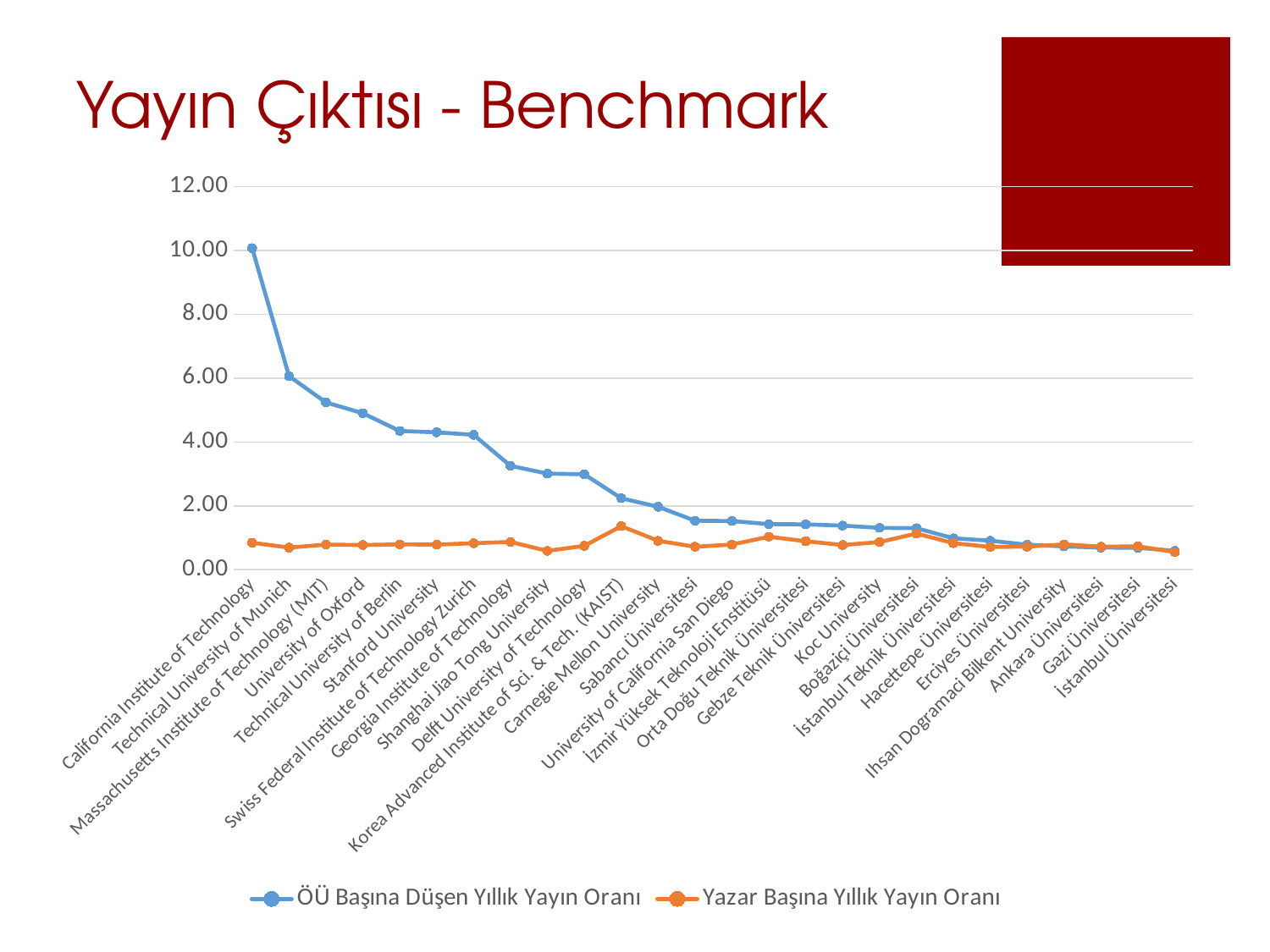

# Yayın Çıktısı - Benchmark

### Chart

| Category | ÖÜ Başına Düşen Yıllık Yayın Oranı | Yazar Başına Yıllık Yayın Oranı |
|---|---|---|
| California Institute of Technology | 10.077 | 0.844 |
| Technical University of Munich | 6.066 | 0.691 |
| Massachusetts Institute of Technology (MIT) | 5.24 | 0.784 |
| University of Oxford | 4.902 | 0.772 |
| Technical University of Berlin | 4.347 | 0.792 |
| Stanford University | 4.304 | 0.784 |
| Swiss Federal Institute of Technology Zurich | 4.225 | 0.828 |
| Georgia Institute of Technology | 3.253 | 0.869 |
| Shanghai Jiao Tong University | 3.01 | 0.588 |
| Delft University of Technology | 2.988 | 0.744 |
| Korea Advanced Institute of Sci. & Tech. (KAIST) | 2.238 | 1.363 |
| Carnegie Mellon University | 1.971 | 0.904 |
| Sabancı Üniversitesi | 1.534 | 0.717 |
| University of California San Diego | 1.525 | 0.785 |
| İzmir Yüksek Teknoloji Enstitüsü | 1.428 | 1.033 |
| Orta Doğu Teknik Üniversitesi | 1.42 | 0.891 |
| Gebze Teknik Üniversitesi | 1.381 | 0.772 |
| Koc University | 1.31 | 0.864 |
| Boğaziçi Üniversitesi | 1.3 | 1.133 |
| İstanbul Teknik Üniversitesi | 0.982 | 0.831 |
| Hacettepe Üniversitesi | 0.907 | 0.71 |
| Erciyes Üniversitesi | 0.78 | 0.719 |
| Ihsan Dogramaci Bilkent University | 0.727 | 0.791 |
| Ankara Üniversitesi | 0.691 | 0.72 |
| Gazi Üniversitesi | 0.683 | 0.729 |
| İstanbul Üniversitesi | 0.589 | 0.55 |